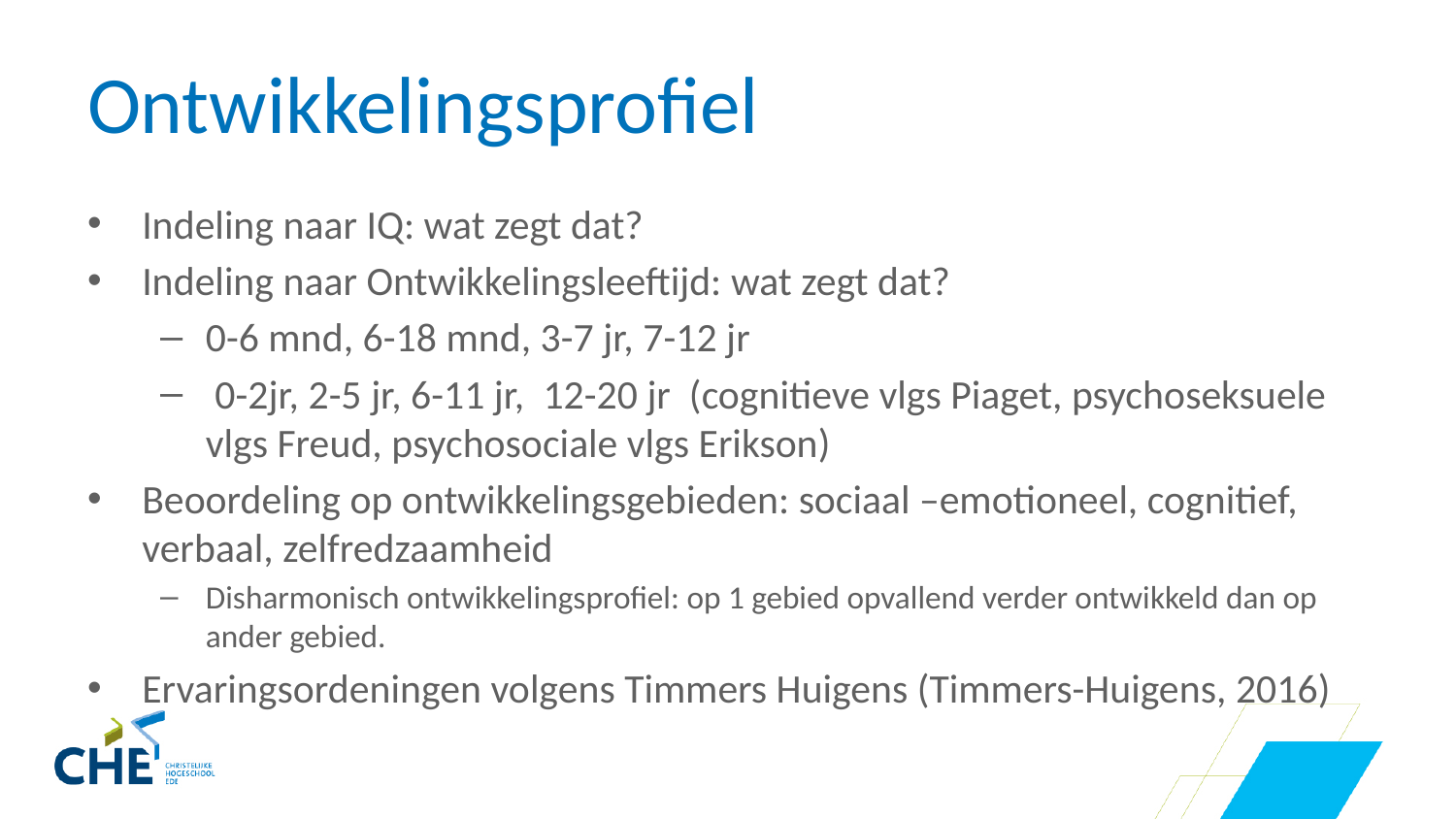

# Ontwikkelingsprofiel
Indeling naar IQ: wat zegt dat?
Indeling naar Ontwikkelingsleeftijd: wat zegt dat?
0-6 mnd, 6-18 mnd, 3-7 jr, 7-12 jr
 0-2jr, 2-5 jr, 6-11 jr,  12-20 jr  (cognitieve vlgs Piaget, psychoseksuele vlgs Freud, psychosociale vlgs Erikson)
Beoordeling op ontwikkelingsgebieden: sociaal –emotioneel, cognitief, verbaal, zelfredzaamheid
Disharmonisch ontwikkelingsprofiel: op 1 gebied opvallend verder ontwikkeld dan op ander gebied.
Ervaringsordeningen volgens Timmers Huigens (Timmers-Huigens, 2016)